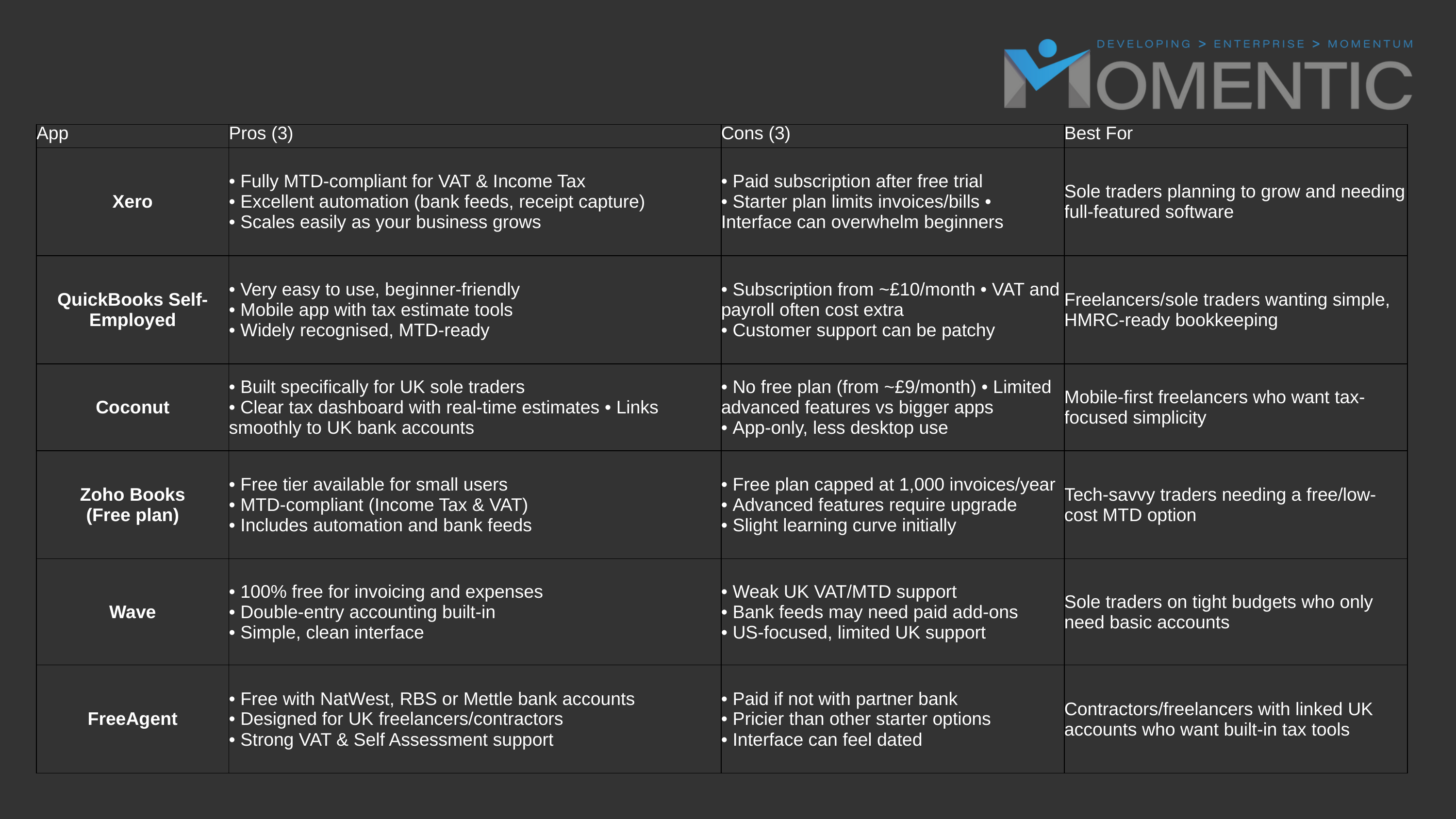

| App | Pros (3) | Cons (3) | Best For |
| --- | --- | --- | --- |
| Xero | • Fully MTD-compliant for VAT & Income Tax • Excellent automation (bank feeds, receipt capture) • Scales easily as your business grows | • Paid subscription after free trial • Starter plan limits invoices/bills • Interface can overwhelm beginners | Sole traders planning to grow and needing full-featured software |
| QuickBooks Self-Employed | • Very easy to use, beginner-friendly • Mobile app with tax estimate tools • Widely recognised, MTD-ready | • Subscription from ~£10/month • VAT and payroll often cost extra • Customer support can be patchy | Freelancers/sole traders wanting simple, HMRC-ready bookkeeping |
| Coconut | • Built specifically for UK sole traders • Clear tax dashboard with real-time estimates • Links smoothly to UK bank accounts | • No free plan (from ~£9/month) • Limited advanced features vs bigger apps • App-only, less desktop use | Mobile-first freelancers who want tax-focused simplicity |
| Zoho Books (Free plan) | • Free tier available for small users • MTD-compliant (Income Tax & VAT) • Includes automation and bank feeds | • Free plan capped at 1,000 invoices/year • Advanced features require upgrade  • Slight learning curve initially | Tech-savvy traders needing a free/low-cost MTD option |
| Wave | • 100% free for invoicing and expenses • Double-entry accounting built-in • Simple, clean interface | • Weak UK VAT/MTD support • Bank feeds may need paid add-ons • US-focused, limited UK support | Sole traders on tight budgets who only need basic accounts |
| FreeAgent | • Free with NatWest, RBS or Mettle bank accounts • Designed for UK freelancers/contractors • Strong VAT & Self Assessment support | • Paid if not with partner bank • Pricier than other starter options • Interface can feel dated | Contractors/freelancers with linked UK accounts who want built-in tax tools |